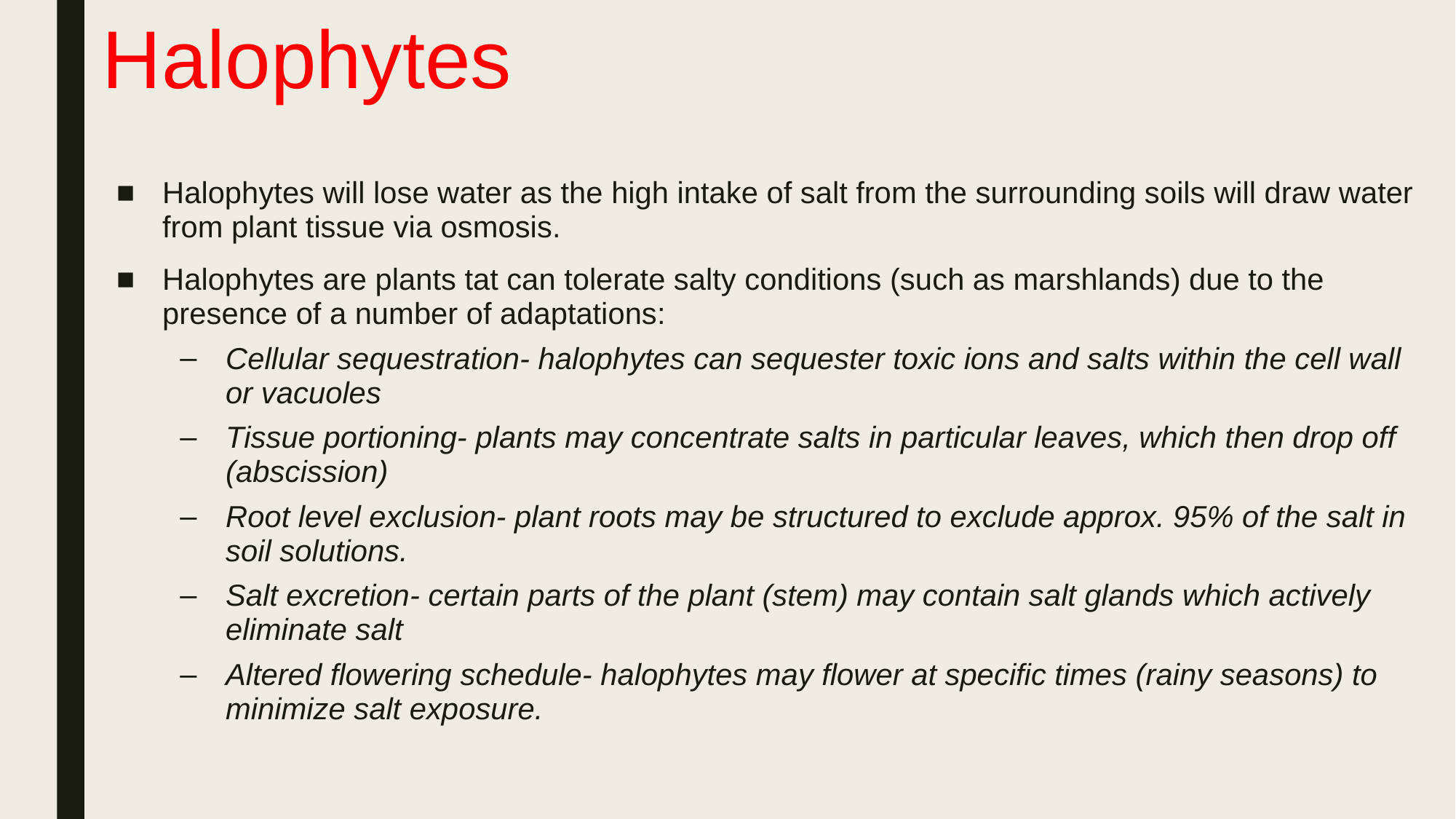

# Halophytes
Halophytes will lose water as the high intake of salt from the surrounding soils will draw water from plant tissue via osmosis.
Halophytes are plants tat can tolerate salty conditions (such as marshlands) due to the presence of a number of adaptations:
Cellular sequestration- halophytes can sequester toxic ions and salts within the cell wall or vacuoles
Tissue portioning- plants may concentrate salts in particular leaves, which then drop off (abscission)
Root level exclusion- plant roots may be structured to exclude approx. 95% of the salt in soil solutions.
Salt excretion- certain parts of the plant (stem) may contain salt glands which actively eliminate salt
Altered flowering schedule- halophytes may flower at specific times (rainy seasons) to minimize salt exposure.